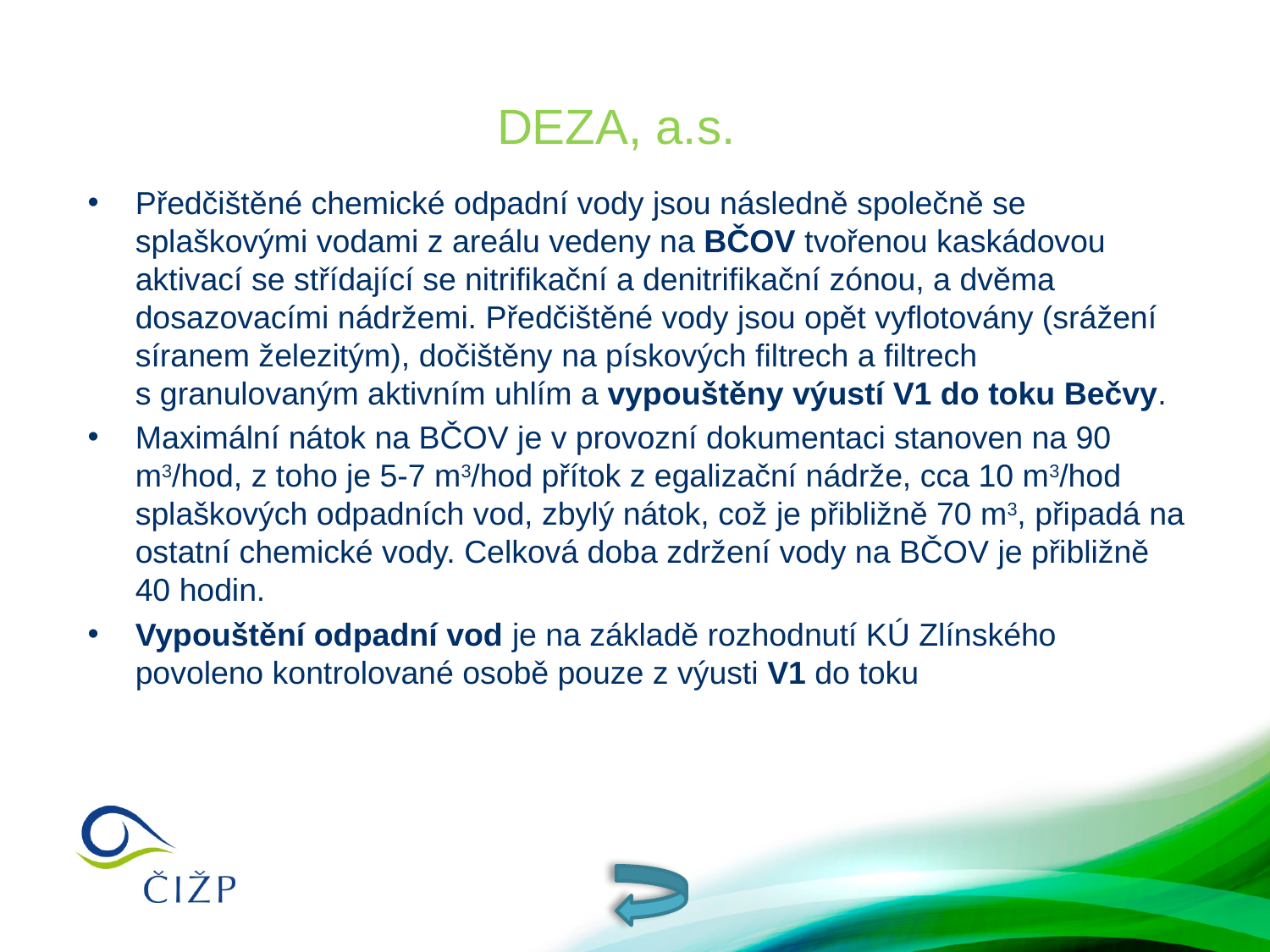

# DEZA, a.s.
Předčištěné chemické odpadní vody jsou následně společně se splaškovými vodami z areálu vedeny na BČOV tvořenou kaskádovou aktivací se střídající se nitrifikační a denitrifikační zónou, a dvěma dosazovacími nádržemi. Předčištěné vody jsou opět vyflotovány (srážení síranem železitým), dočištěny na pískových filtrech a filtrech s granulovaným aktivním uhlím a vypouštěny výustí V1 do toku Bečvy.
Maximální nátok na BČOV je v provozní dokumentaci stanoven na 90 m3/hod, z toho je 5-7 m3/hod přítok z egalizační nádrže, cca 10 m3/hod splaškových odpadních vod, zbylý nátok, což je přibližně 70 m3, připadá na ostatní chemické vody. Celková doba zdržení vody na BČOV je přibližně 40 hodin.
Vypouštění odpadní vod je na základě rozhodnutí KÚ Zlínského povoleno kontrolované osobě pouze z výusti V1 do toku